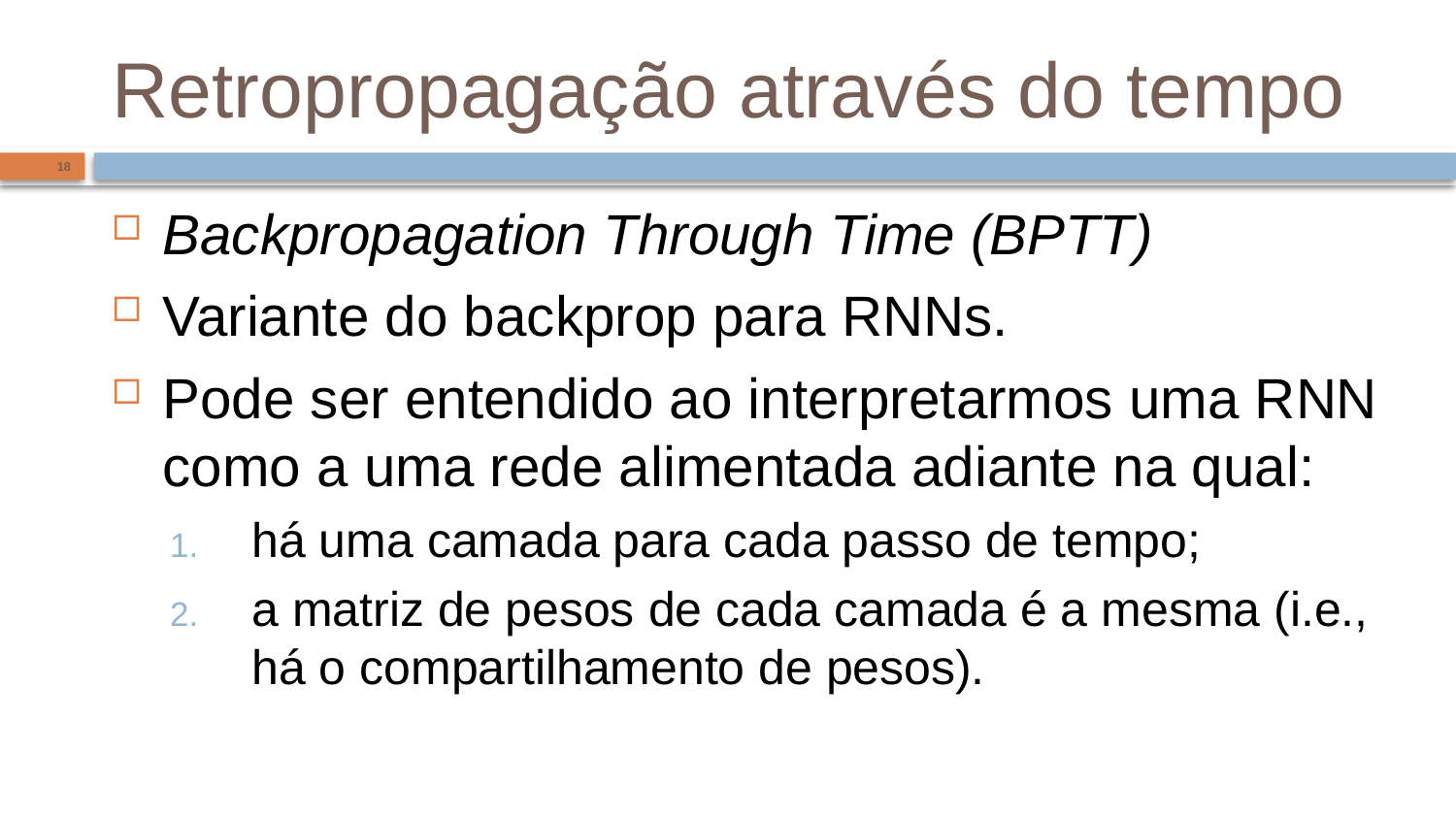

# Retropropagação através do tempo
18
Backpropagation Through Time (BPTT)
Variante do backprop para RNNs.
Pode ser entendido ao interpretarmos uma RNN como a uma rede alimentada adiante na qual:
há uma camada para cada passo de tempo;
a matriz de pesos de cada camada é a mesma (i.e., há o compartilhamento de pesos).